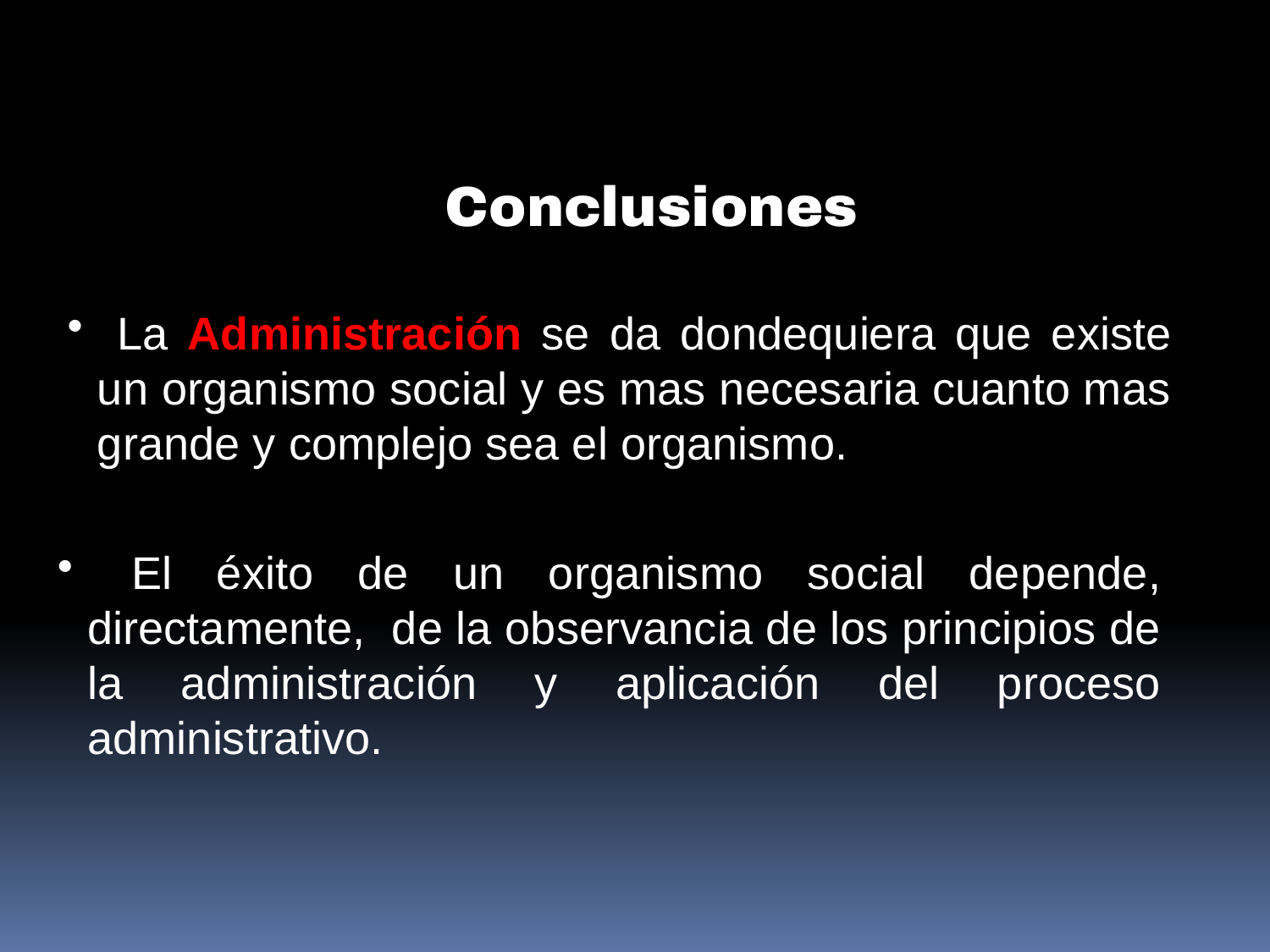

Conclusiones
 La Administración se da dondequiera que existe un organismo social y es mas necesaria cuanto mas grande y complejo sea el organismo.
 El éxito de un organismo social depende, directamente,  de la observancia de los principios de la administración y aplicación del proceso administrativo.